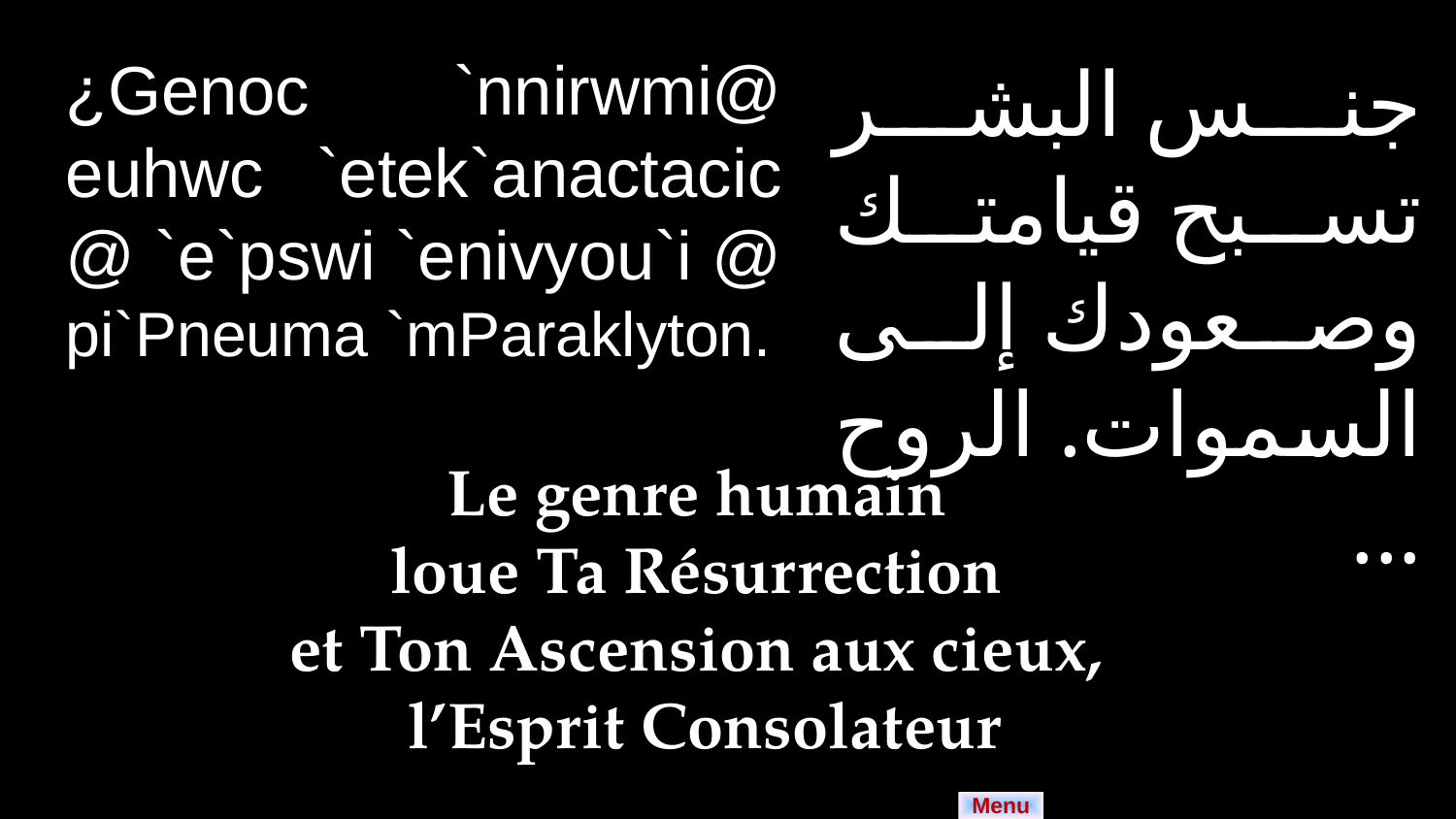

¿Genoc `nnirwmi@ euhwc `etek`anactacic @ `e`pswi `enivyou`i @ pi`Pneuma `mParaklyton.
جنس البشر تسبح قيامتك وصعودك إلى السموات. الروح ...
Le genre humain
loue Ta Résurrection
et Ton Ascension aux cieux,
l’Esprit Consolateur